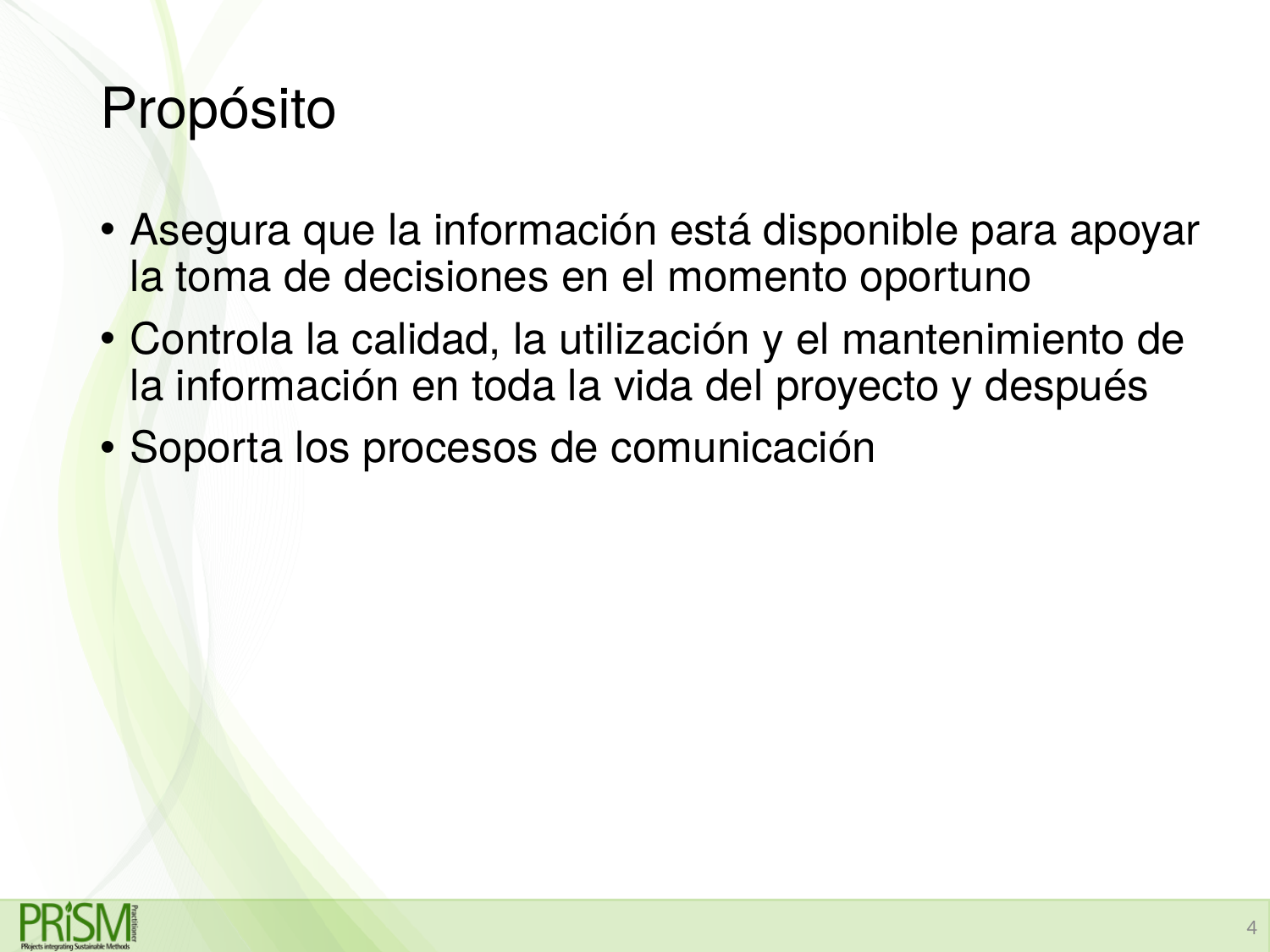

# Propósito
Asegura que la información está disponible para apoyar la toma de decisiones en el momento oportuno
Controla la calidad, la utilización y el mantenimiento de  la información en toda la vida del proyecto y después
Soporta los procesos de comunicación

4